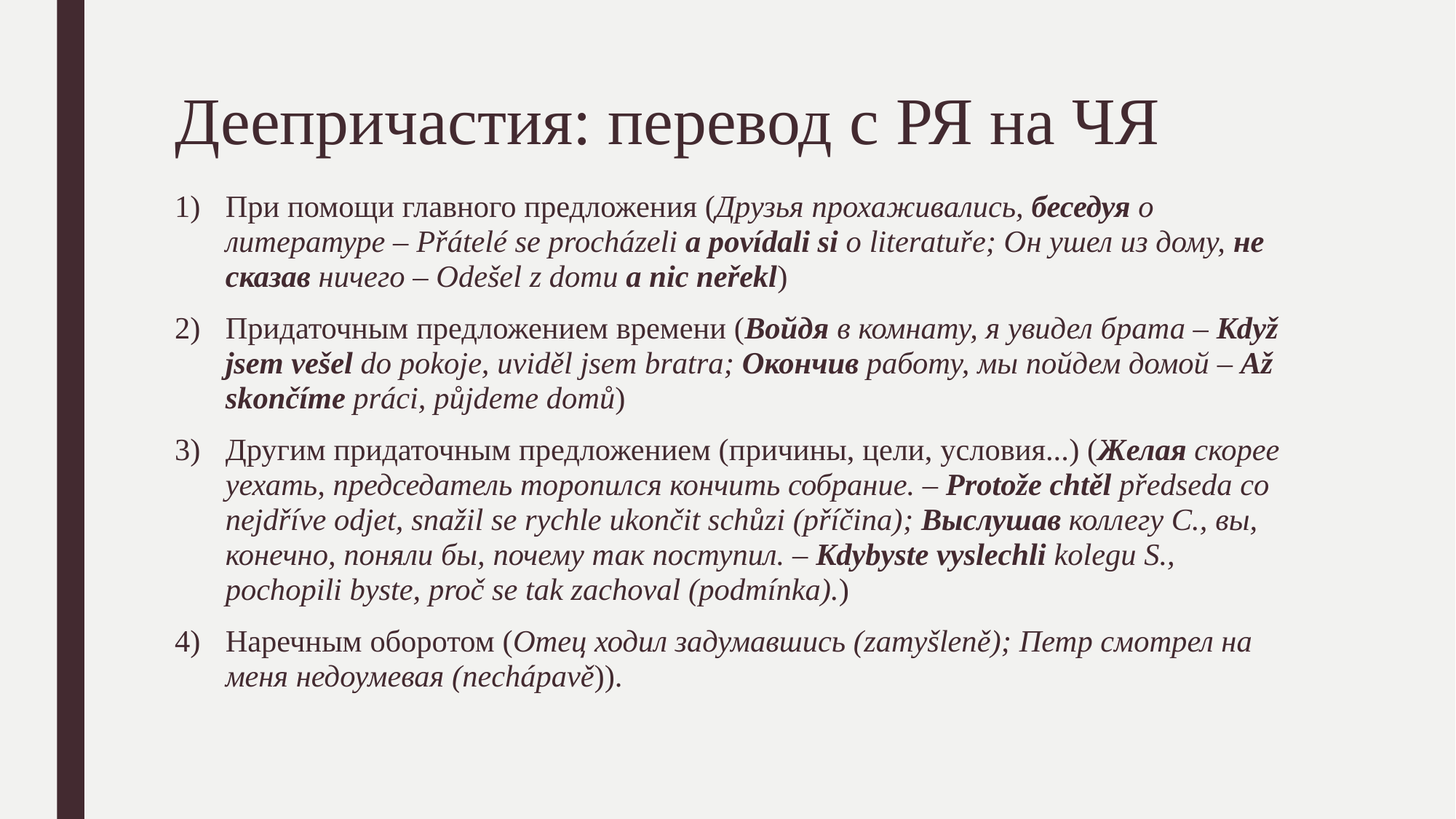

# Деепричастия: перевод с РЯ на ЧЯ
При помощи главного предложения (Друзья прохаживались, беседуя о литературе – Přátelé se procházeli a povídali si o literatuře; Он ушел из дому, не сказав ничего – Odešel z domu a nic neřekl)
Придаточным предложением времени (Войдя в комнату, я увидел брата – Když jsem vešel do pokoje, uviděl jsem bratra; Окончив работу, мы пойдем домой – Až skončíme práci, půjdeme domů)
Другим придаточным предложением (причины, цели, условия...) (Желая скорее уехать, председатель торопился кончить собрание. – Protože chtěl předseda co nejdříve odjet, snažil se rychle ukončit schůzi (příčina); Выслушав коллегу С., вы, конечно, поняли бы, почему так поступил. – Kdybyste vyslechli kolegu S., pochopili byste, proč se tak zachoval (podmínka).)
Наречным оборотом (Отец ходил задумавшись (zamyšleně); Петр смотрел на меня недоумевая (nechápavě)).